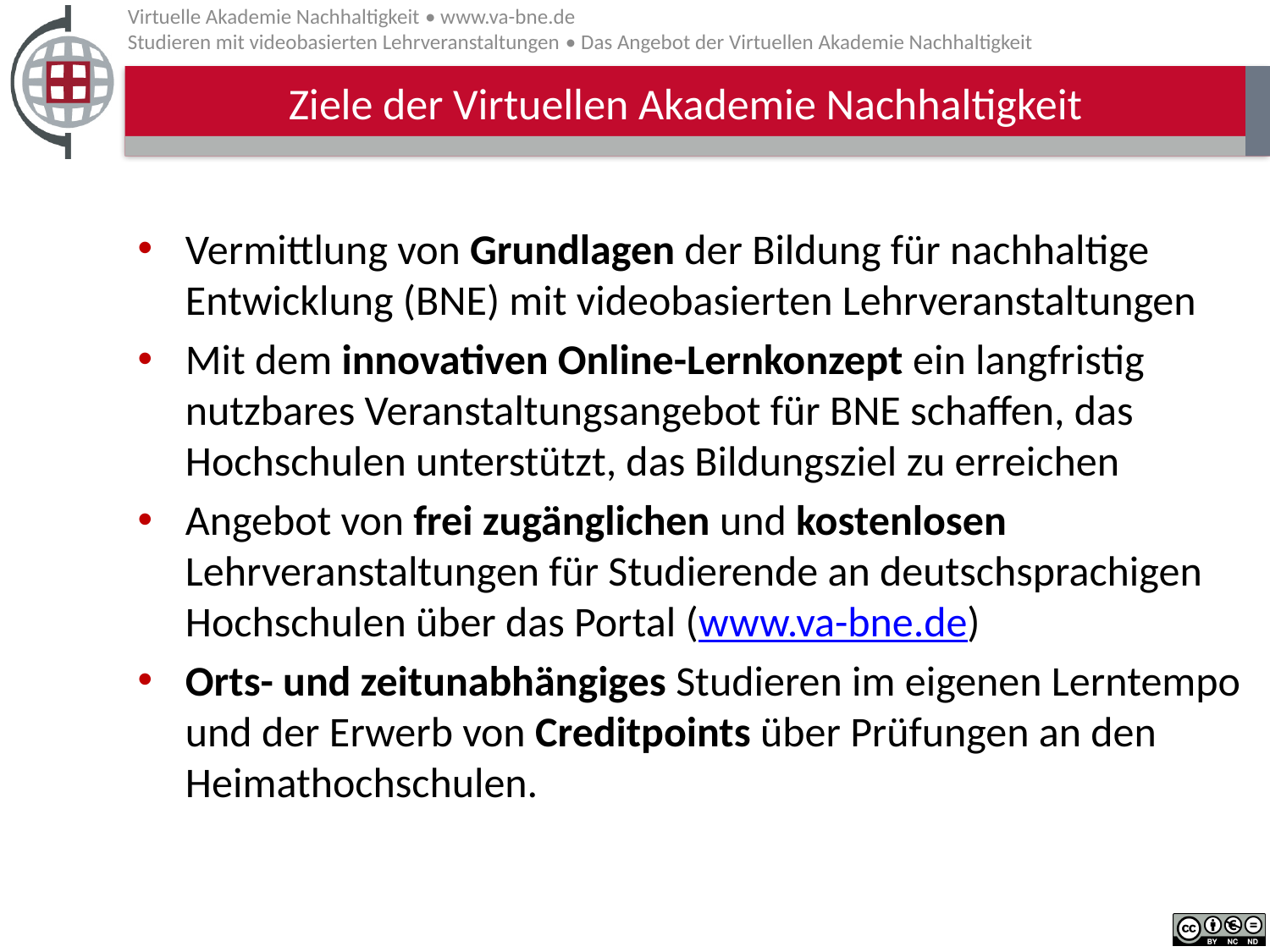

# Ziele der Virtuellen Akademie Nachhaltigkeit
Vermittlung von Grundlagen der Bildung für nachhaltige Entwicklung (BNE) mit videobasierten Lehrveranstaltungen
Mit dem innovativen Online-Lernkonzept ein langfristig nutzbares Veranstaltungsangebot für BNE schaffen, das Hochschulen unterstützt, das Bildungsziel zu erreichen
Angebot von frei zugänglichen und kostenlosen Lehrveranstaltungen für Studierende an deutschsprachigen Hochschulen über das Portal (www.va-bne.de)
Orts- und zeitunabhängiges Studieren im eigenen Lerntempo und der Erwerb von Creditpoints über Prüfungen an den Heimathochschulen.